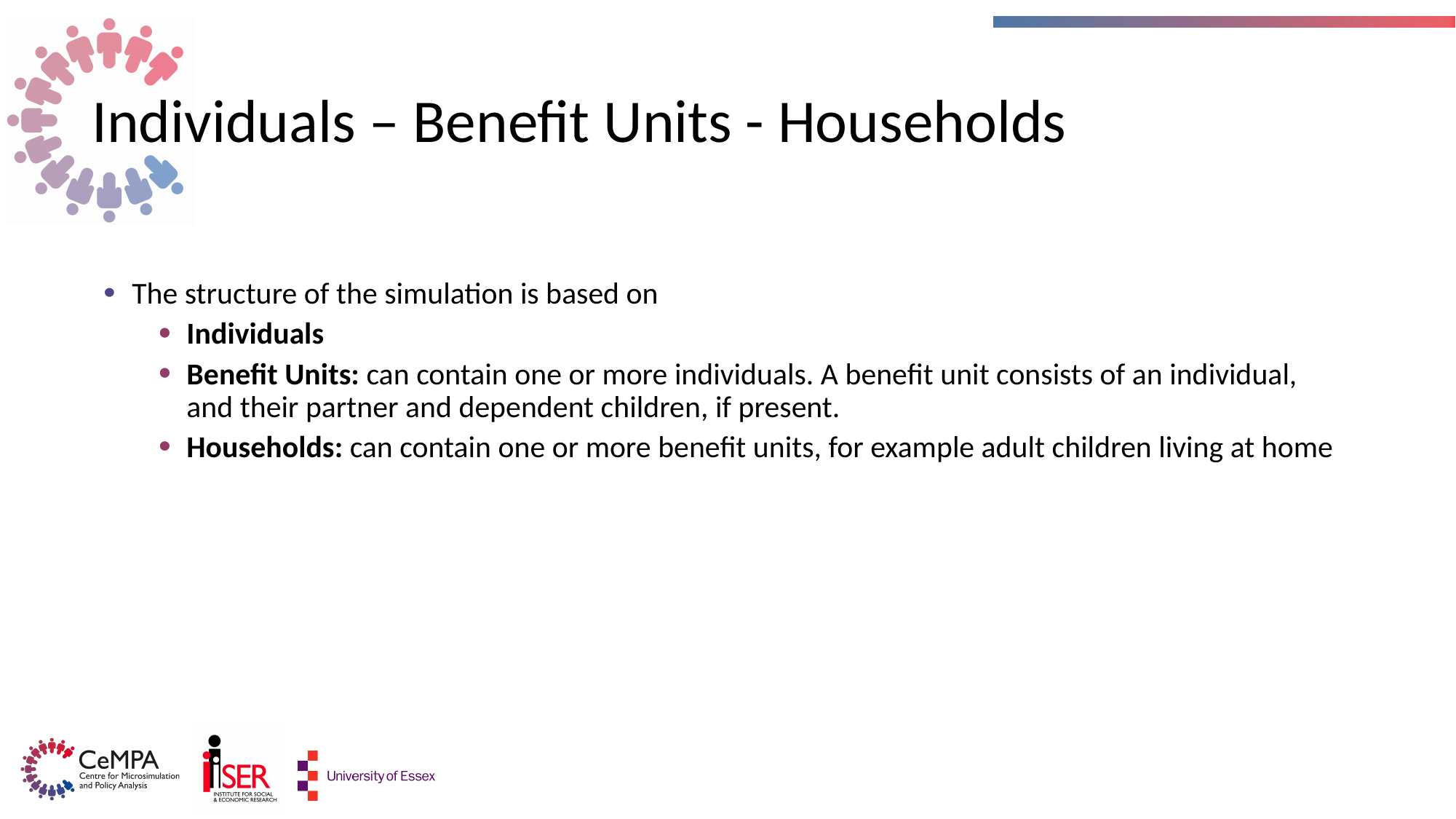

# Individuals – Benefit Units - Households
The structure of the simulation is based on
Individuals
Benefit Units: can contain one or more individuals. A benefit unit consists of an individual, and their partner and dependent children, if present.
Households: can contain one or more benefit units, for example adult children living at home